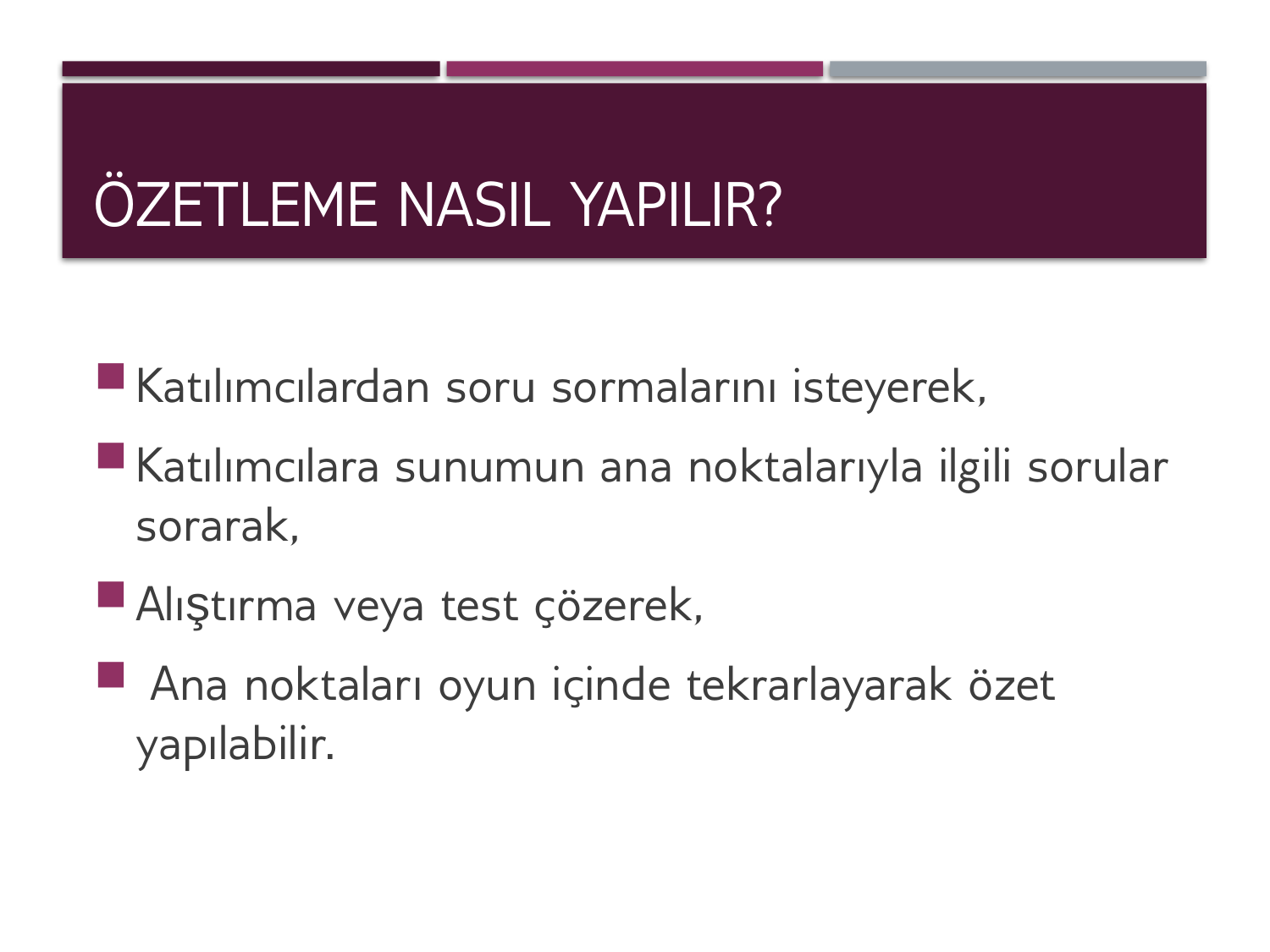

# Özetleme Nasıl Yapılır?
Katılımcılardan soru sormalarını isteyerek,
Katılımcılara sunumun ana noktalarıyla ilgili sorular sorarak,
Alıştırma veya test çözerek,
 Ana noktaları oyun içinde tekrarlayarak özet yapılabilir.